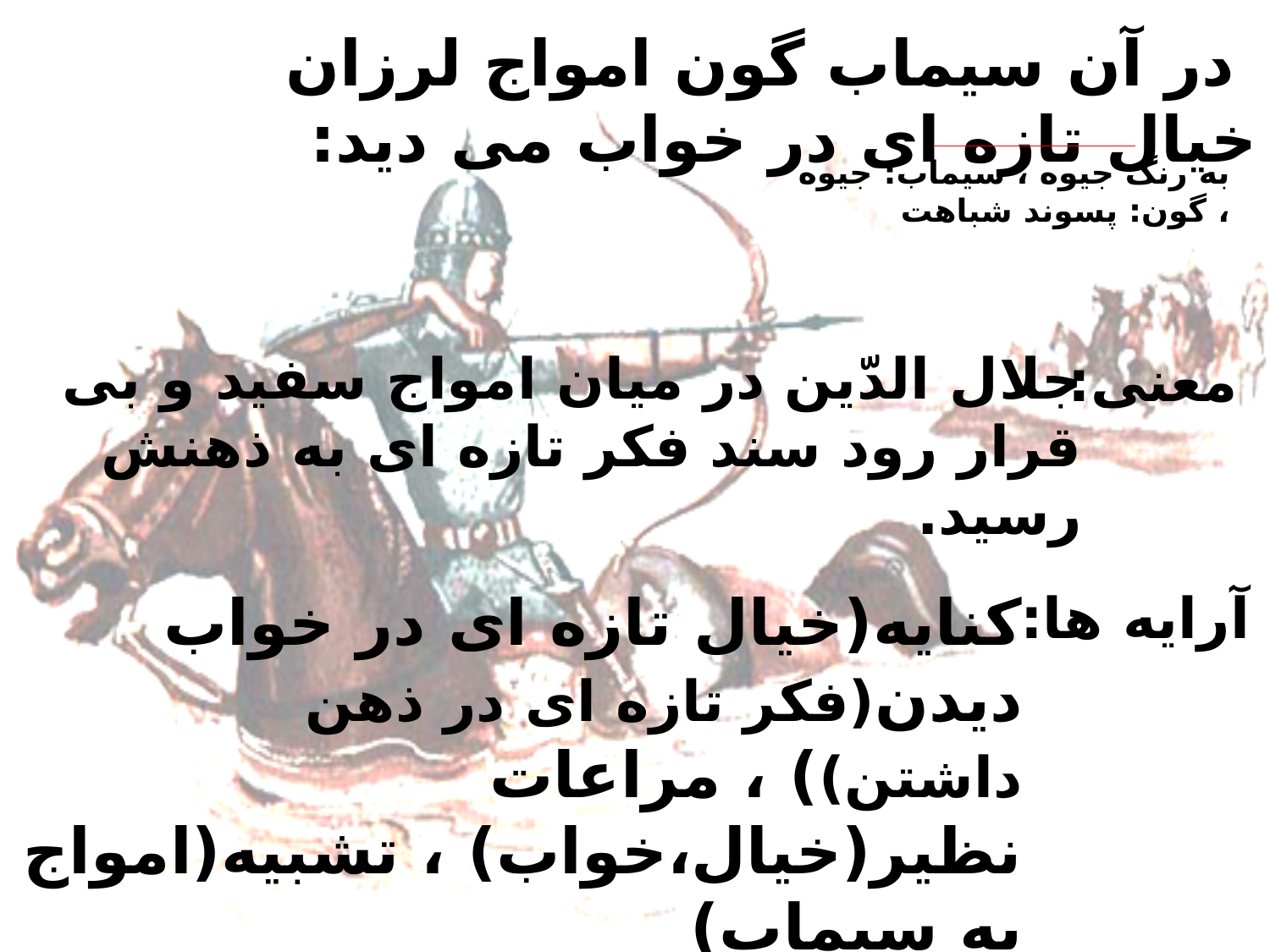

# در آن سیماب گون امواج لرزان            خیال تازه ای در خواب می دید:
به رنگ جیوه ، سیماب: جیوه ، گون: پسوند شباهت
جلال الدّین در میان امواج سفید و بی قرار رود سند فکر تازه ای به ذهنش رسید.
معنی:
کنایه(خیال تازه ای در خواب دیدن(فکر تازه ای در ذهن داشتن)) ، مراعات نظیر(خیال،خواب) ، تشبیه(امواج به سیماب)
آرایه ها: